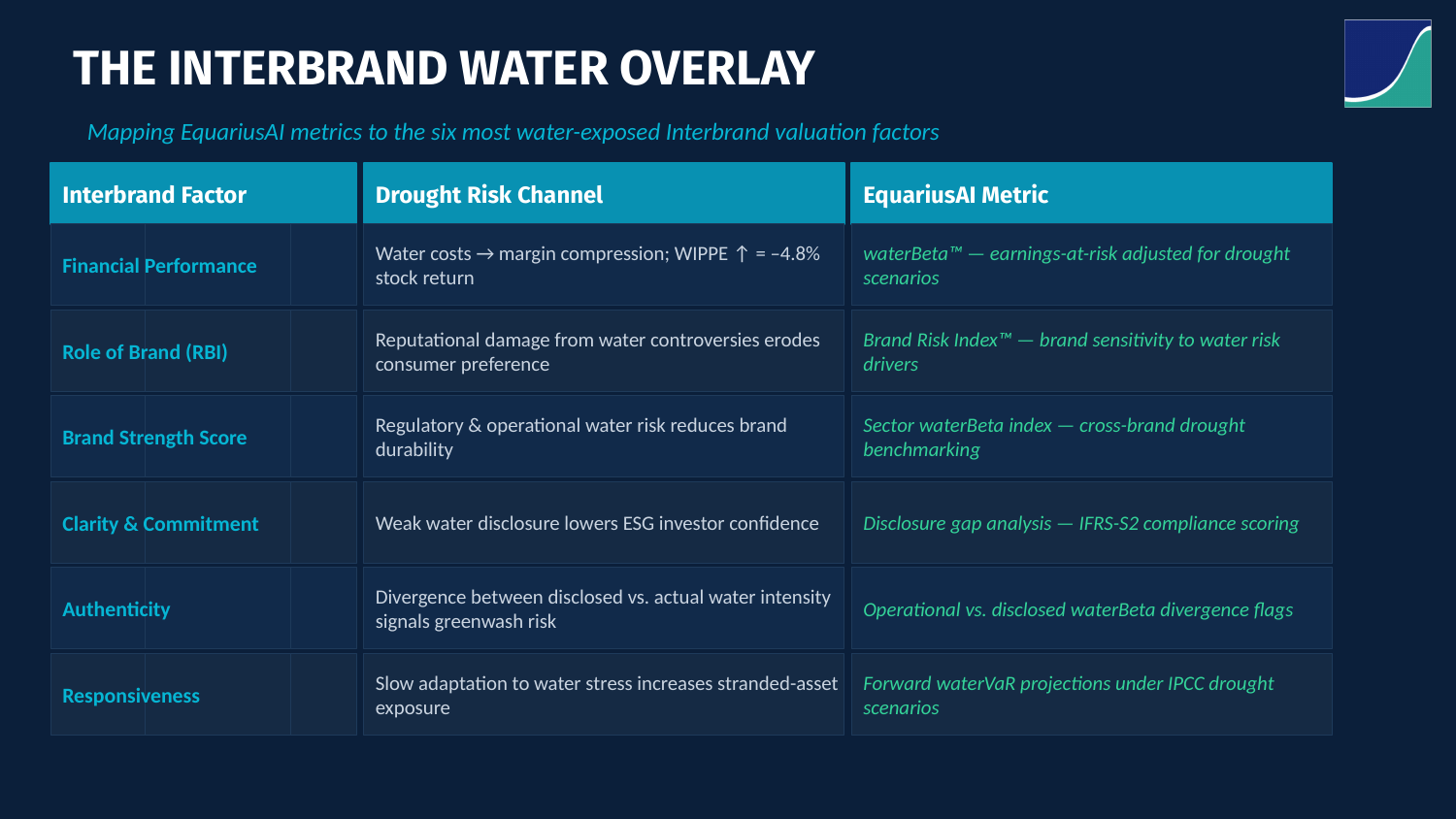

THE INTERBRAND WATER OVERLAY
Mapping EquariusAI metrics to the six most water-exposed Interbrand valuation factors

Interbrand Factor

Drought Risk Channel

EquariusAI Metric

Financial Performance

Water costs → margin compression; WIPPE ↑ = –4.8% stock return

waterBeta™ — earnings-at-risk adjusted for drought scenarios

Role of Brand (RBI)

Reputational damage from water controversies erodes consumer preference

Brand Risk Index™ — brand sensitivity to water risk drivers

Brand Strength Score

Regulatory & operational water risk reduces brand durability

Sector waterBeta index — cross-brand drought benchmarking

Clarity & Commitment

Weak water disclosure lowers ESG investor confidence

Disclosure gap analysis — IFRS-S2 compliance scoring

Authenticity

Divergence between disclosed vs. actual water intensity signals greenwash risk

Operational vs. disclosed waterBeta divergence flags

Responsiveness

Slow adaptation to water stress increases stranded-asset exposure

Forward waterVaR projections under IPCC drought scenarios